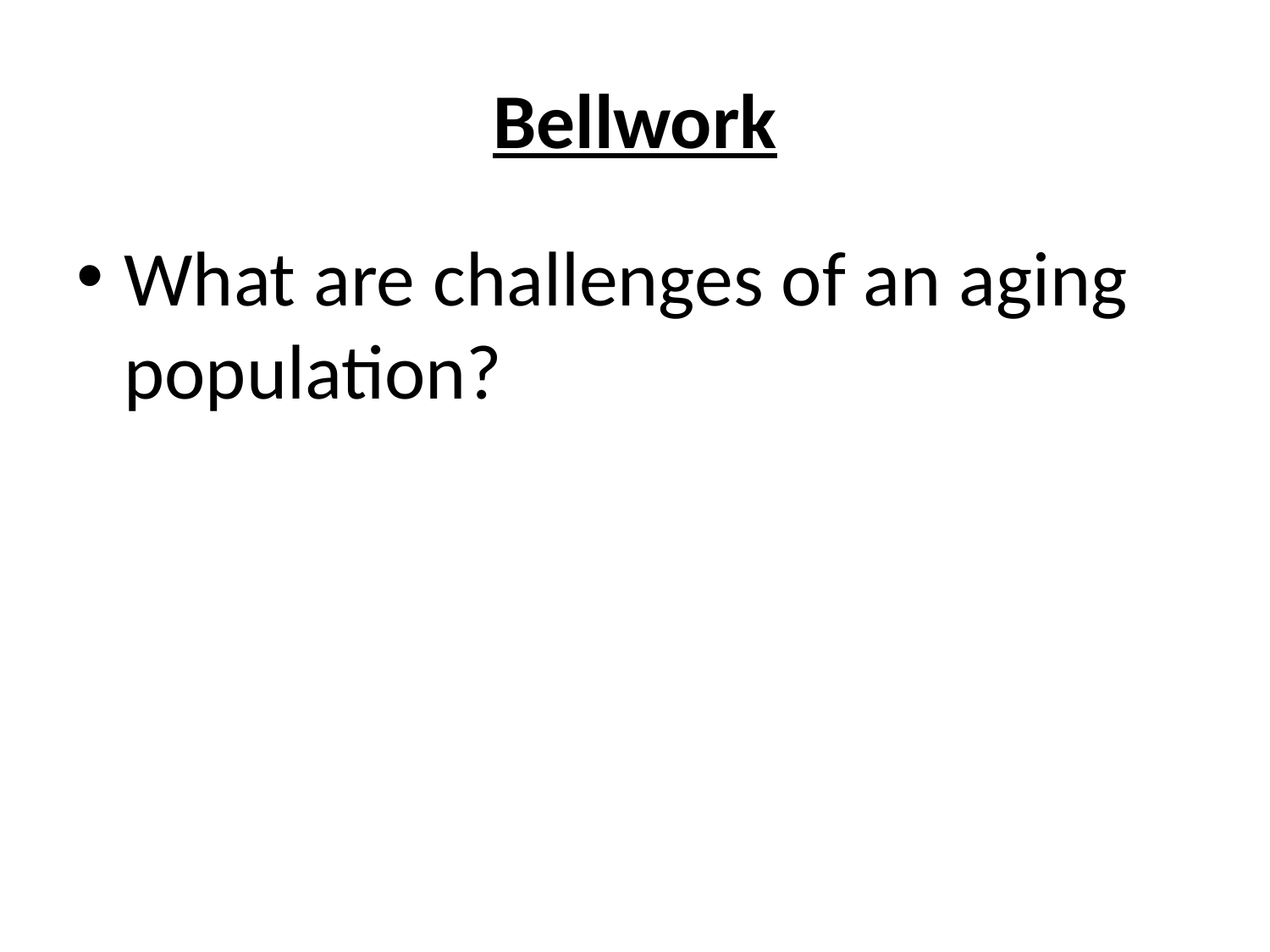

# Bellwork
What are challenges of an aging population?